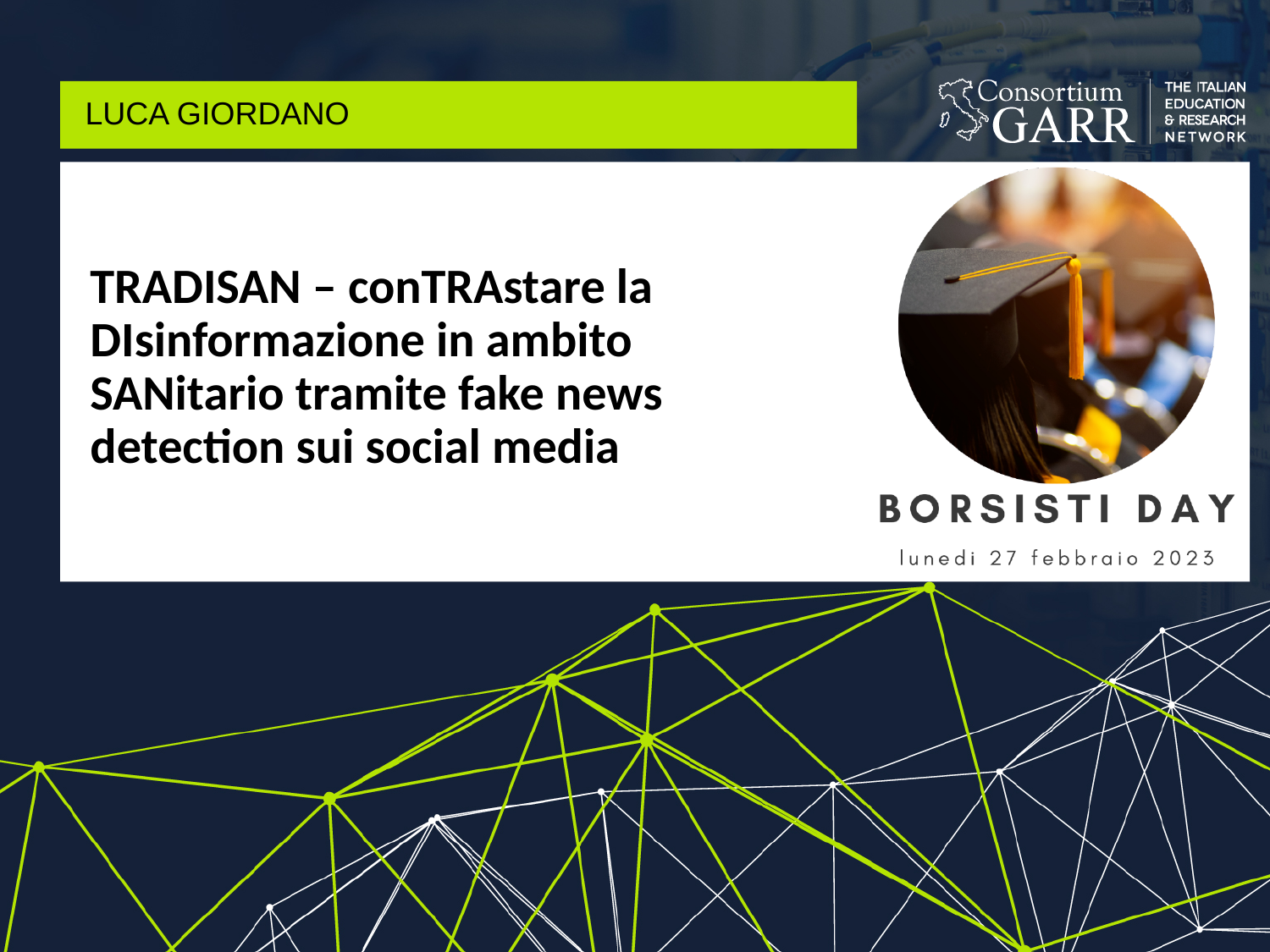

LUCA GIORDANO
# TRADISAN – conTRAstare la DIsinformazione in ambito SANitario tramite fake news detection sui social media